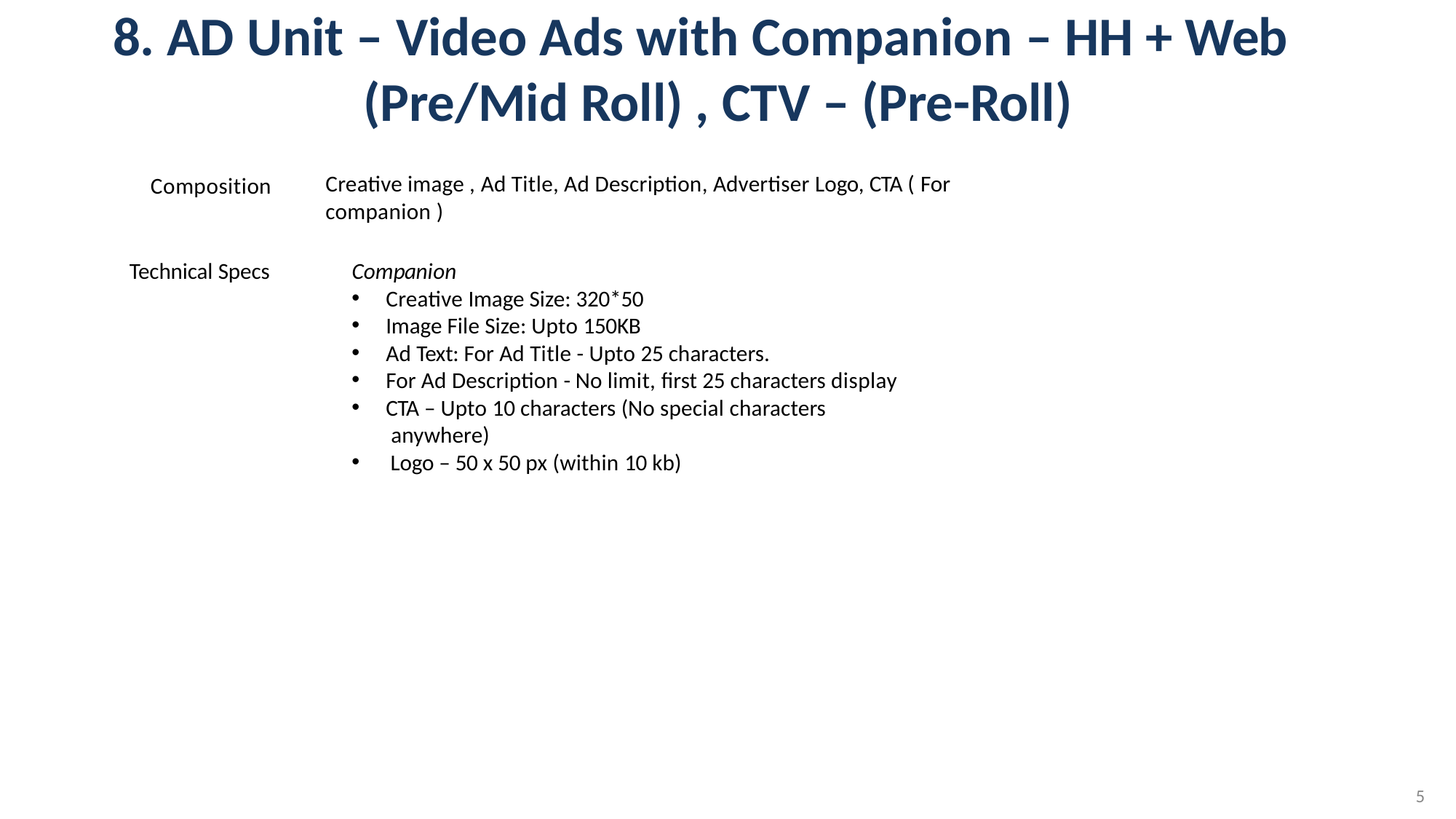

# 8. AD Unit – Video Ads with Companion – HH + Web  (Pre/Mid Roll) , CTV – (Pre-Roll)
Creative image , Ad Title, Ad Description, Advertiser Logo, CTA ( For companion )
Composition
Companion
Technical Specs
Creative Image Size: 320*50
Image File Size: Upto 150KB
Ad Text: For Ad Title - Upto 25 characters.
For Ad Description - No limit, first 25 characters display
CTA – Upto 10 characters (No special characters  anywhere)
Logo – 50 x 50 px (within 10 kb)
5